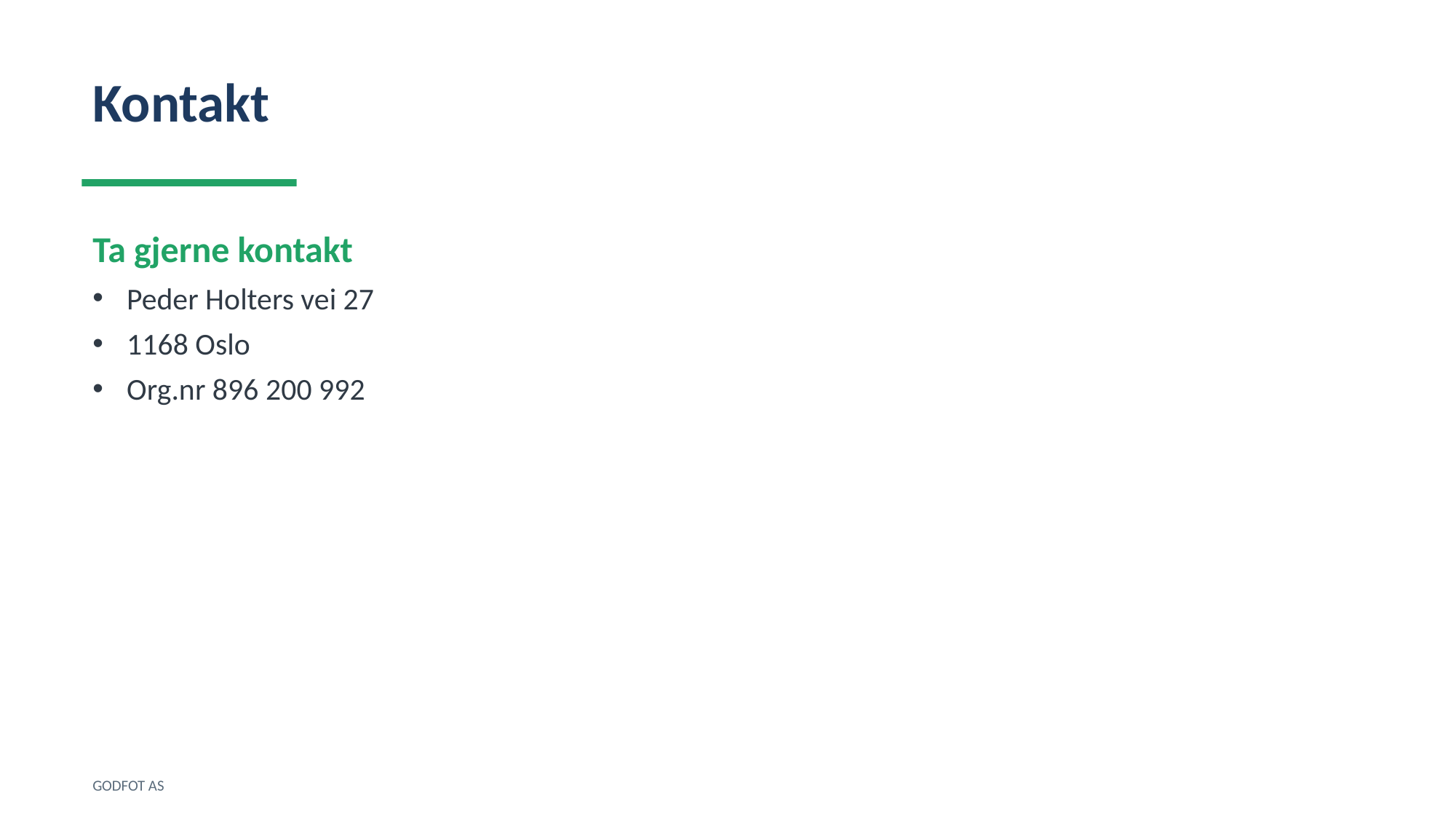

Kontakt

Ta gjerne kontakt
Peder Holters vei 27
1168 Oslo
Org.nr 896 200 992
GODFOT AS